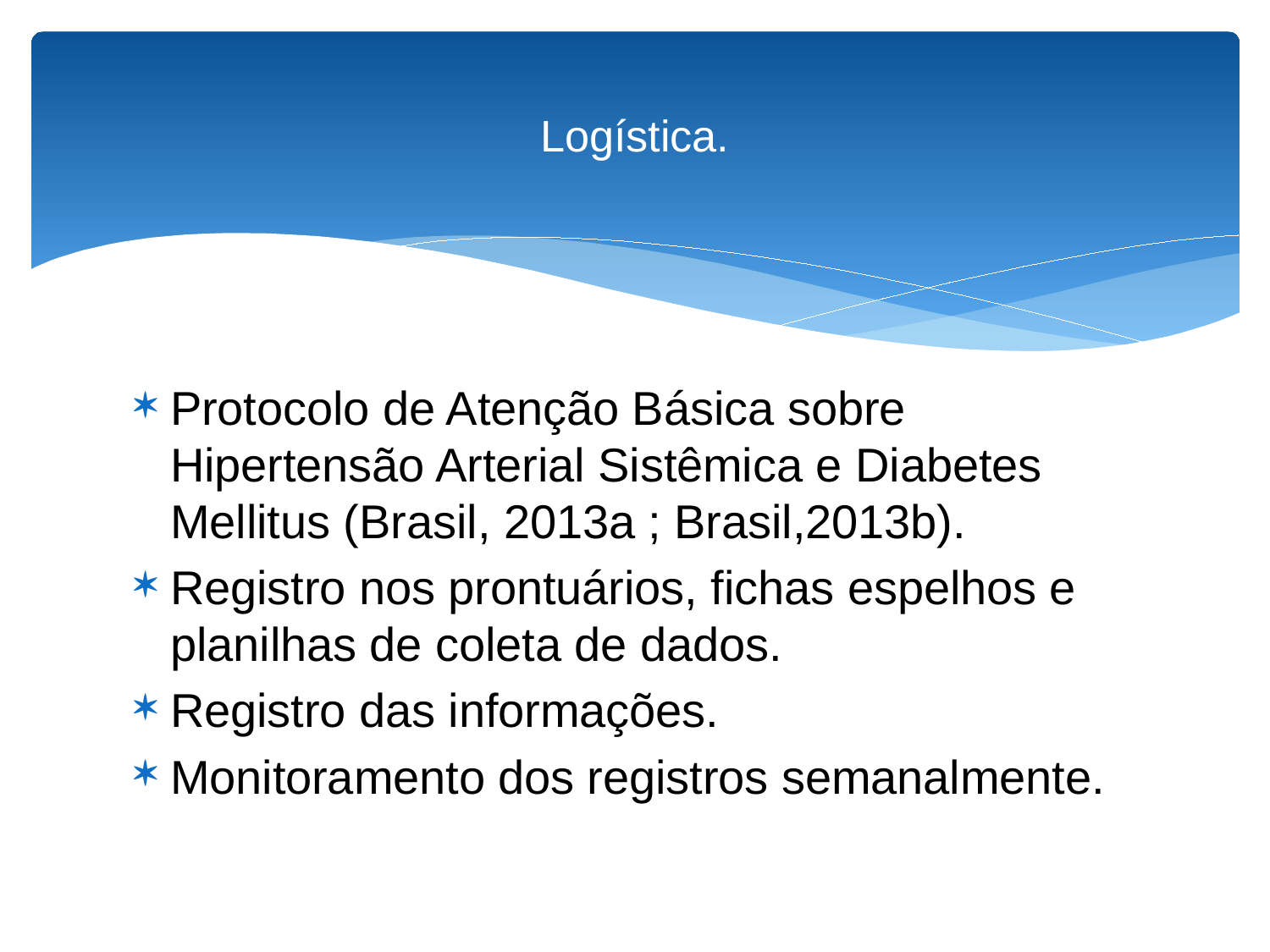

# Logística.
Protocolo de Atenção Básica sobre Hipertensão Arterial Sistêmica e Diabetes Mellitus (Brasil, 2013a ; Brasil,2013b).
Registro nos prontuários, fichas espelhos e planilhas de coleta de dados.
Registro das informações.
Monitoramento dos registros semanalmente.